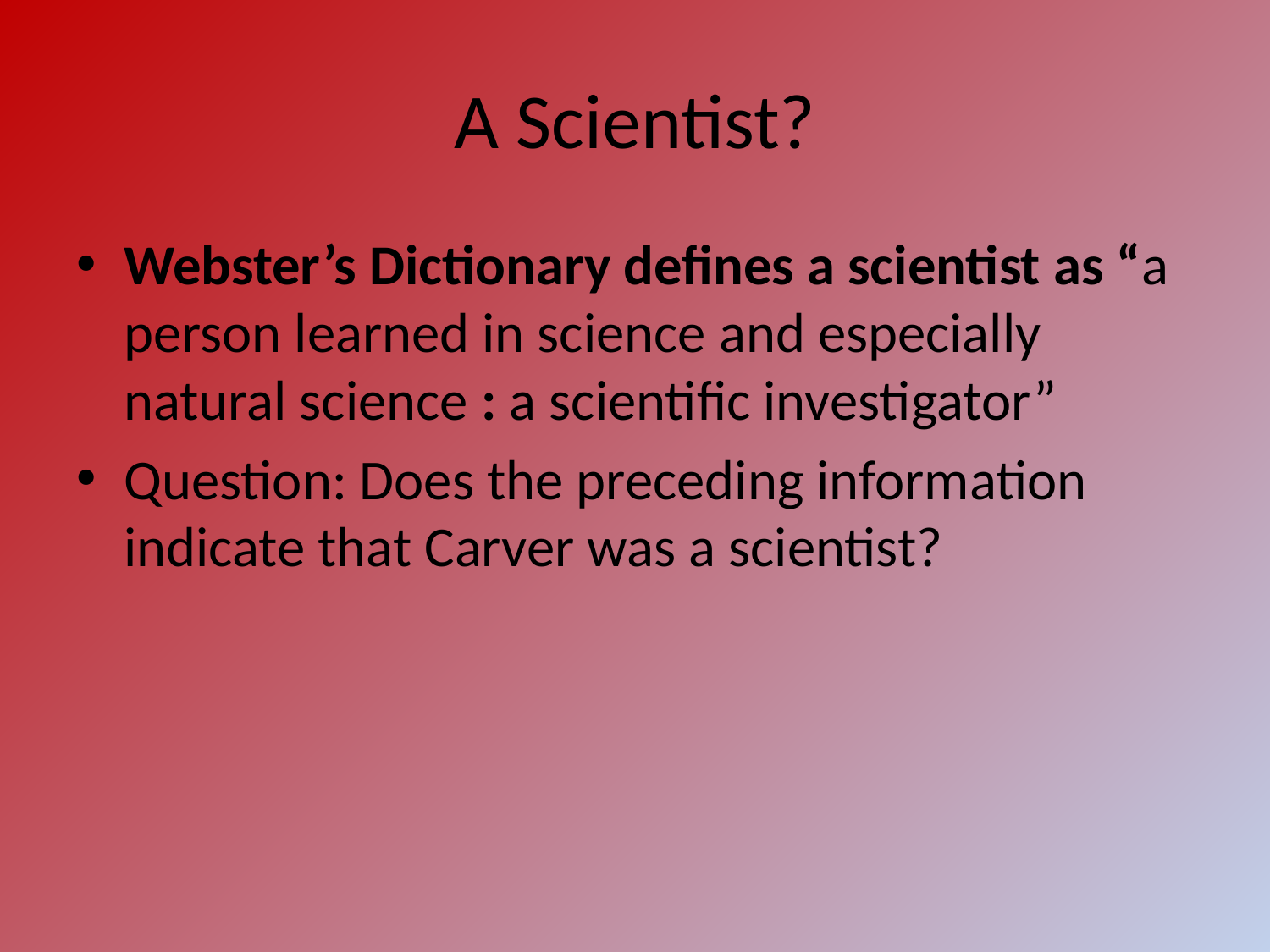

# A Scientist?
Webster’s Dictionary defines a scientist as “a person learned in science and especially natural science : a scientific investigator”
Question: Does the preceding information indicate that Carver was a scientist?